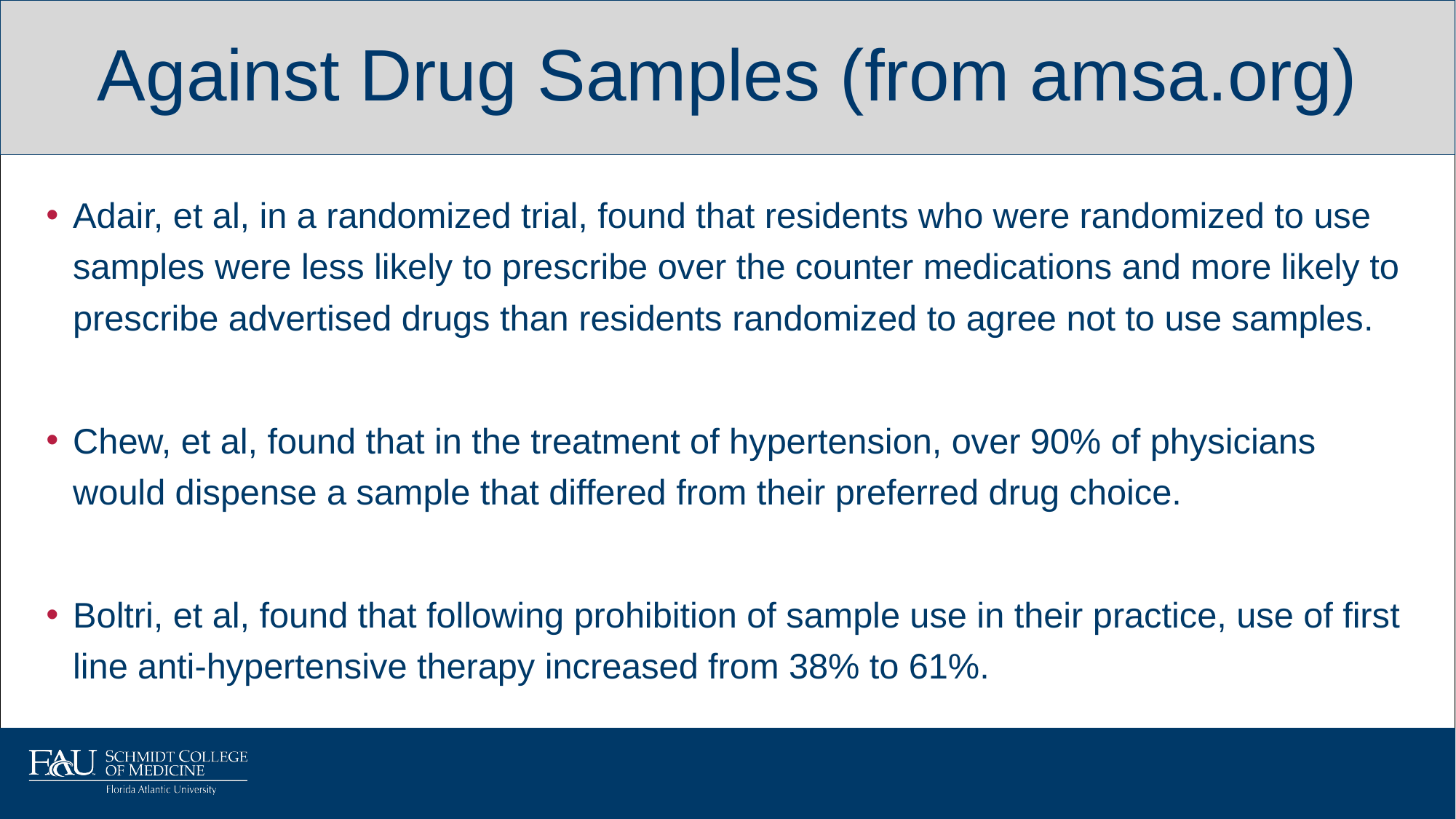

# Against Drug Samples (from amsa.org)
Adair, et al, in a randomized trial, found that residents who were randomized to use samples were less likely to prescribe over the counter medications and more likely to prescribe advertised drugs than residents randomized to agree not to use samples.

Chew, et al, found that in the treatment of hypertension, over 90% of physicians would dispense a sample that differed from their preferred drug choice.

Boltri, et al, found that following prohibition of sample use in their practice, use of first line anti-hypertensive therapy increased from 38% to 61%.